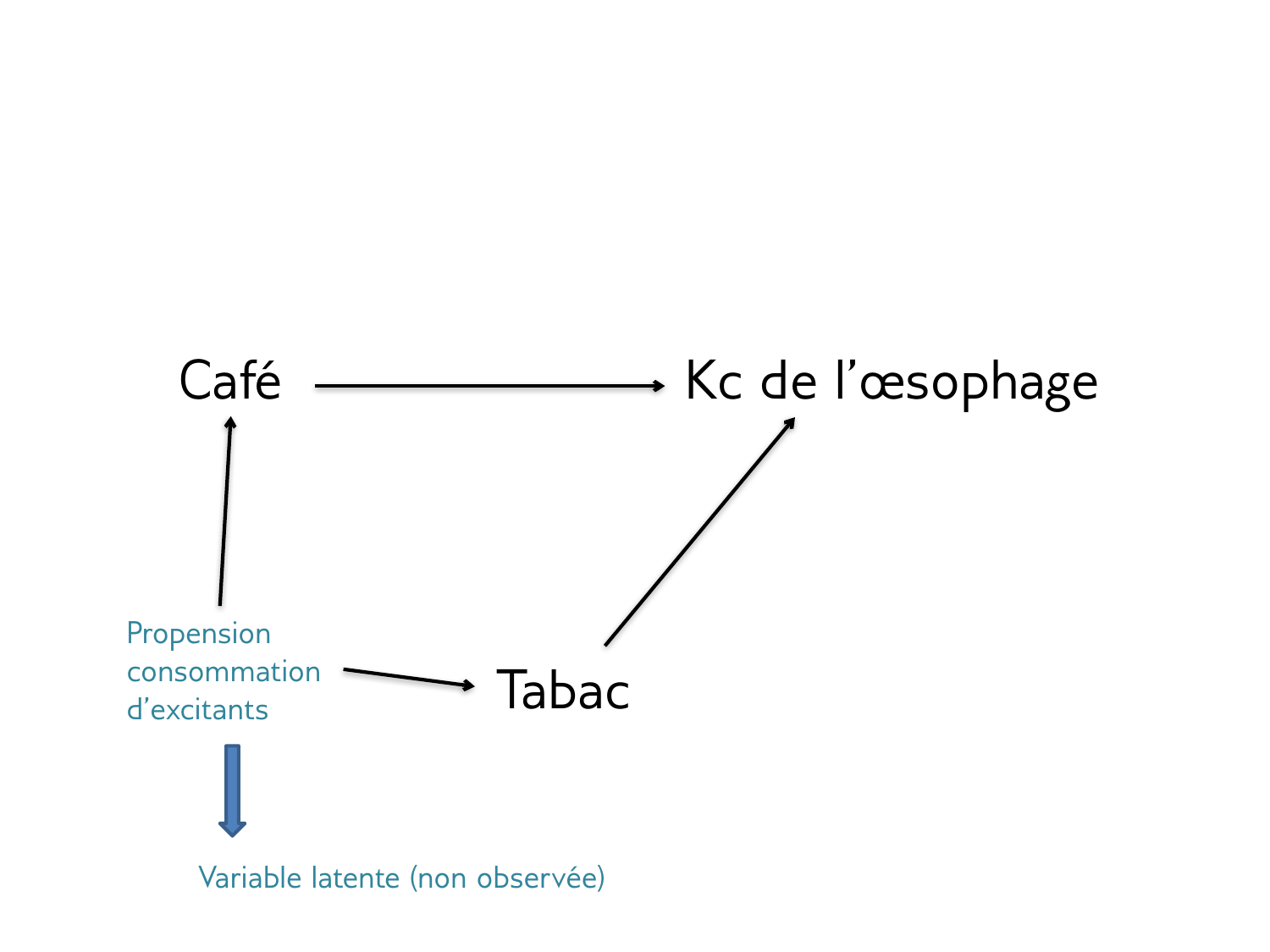

Kc de l’œsophage
Café
Propension
consommation
d’excitants
Tabac

Variable latente (non observée)